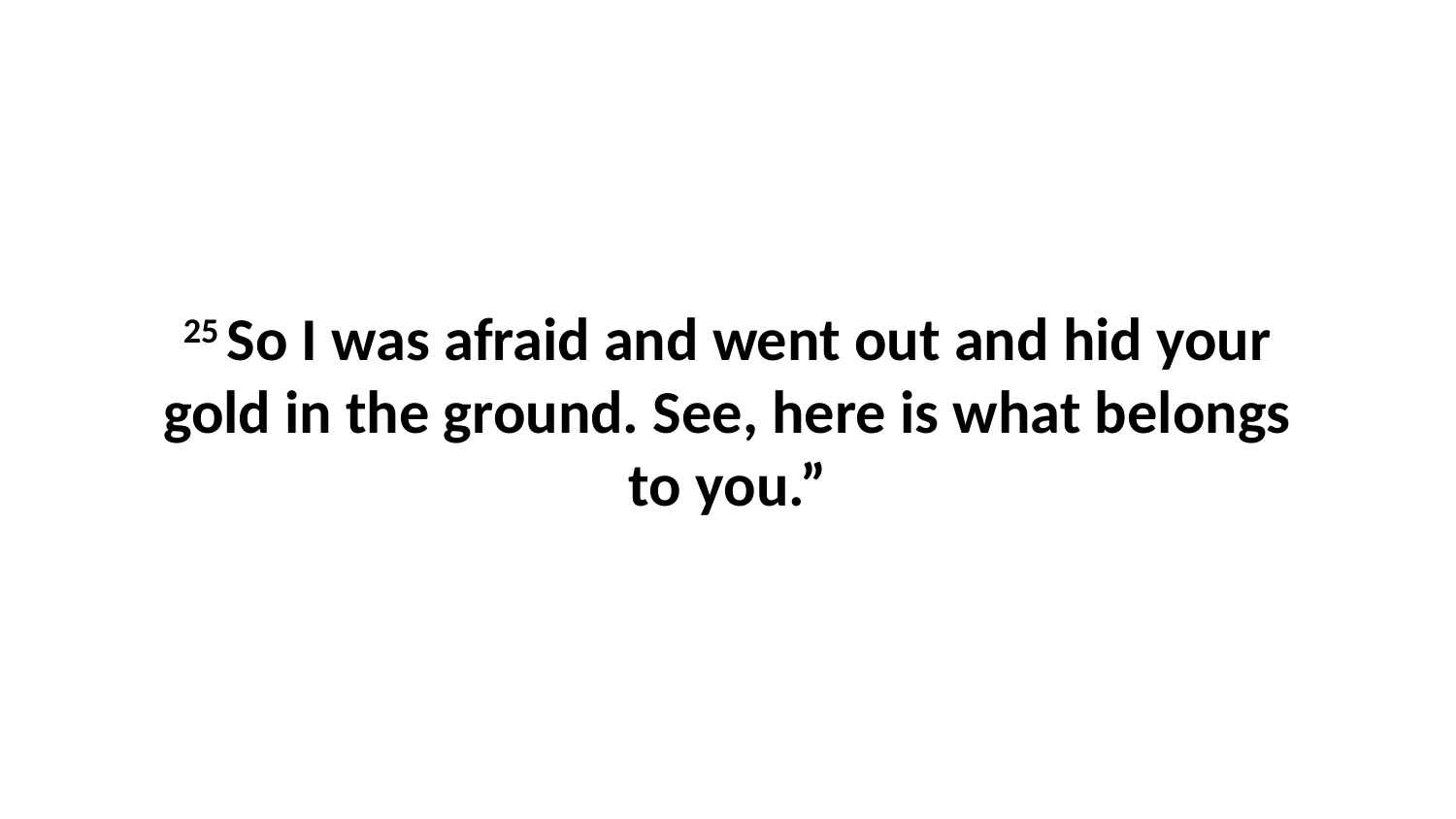

25 So I was afraid and went out and hid your gold in the ground. See, here is what belongs to you.”